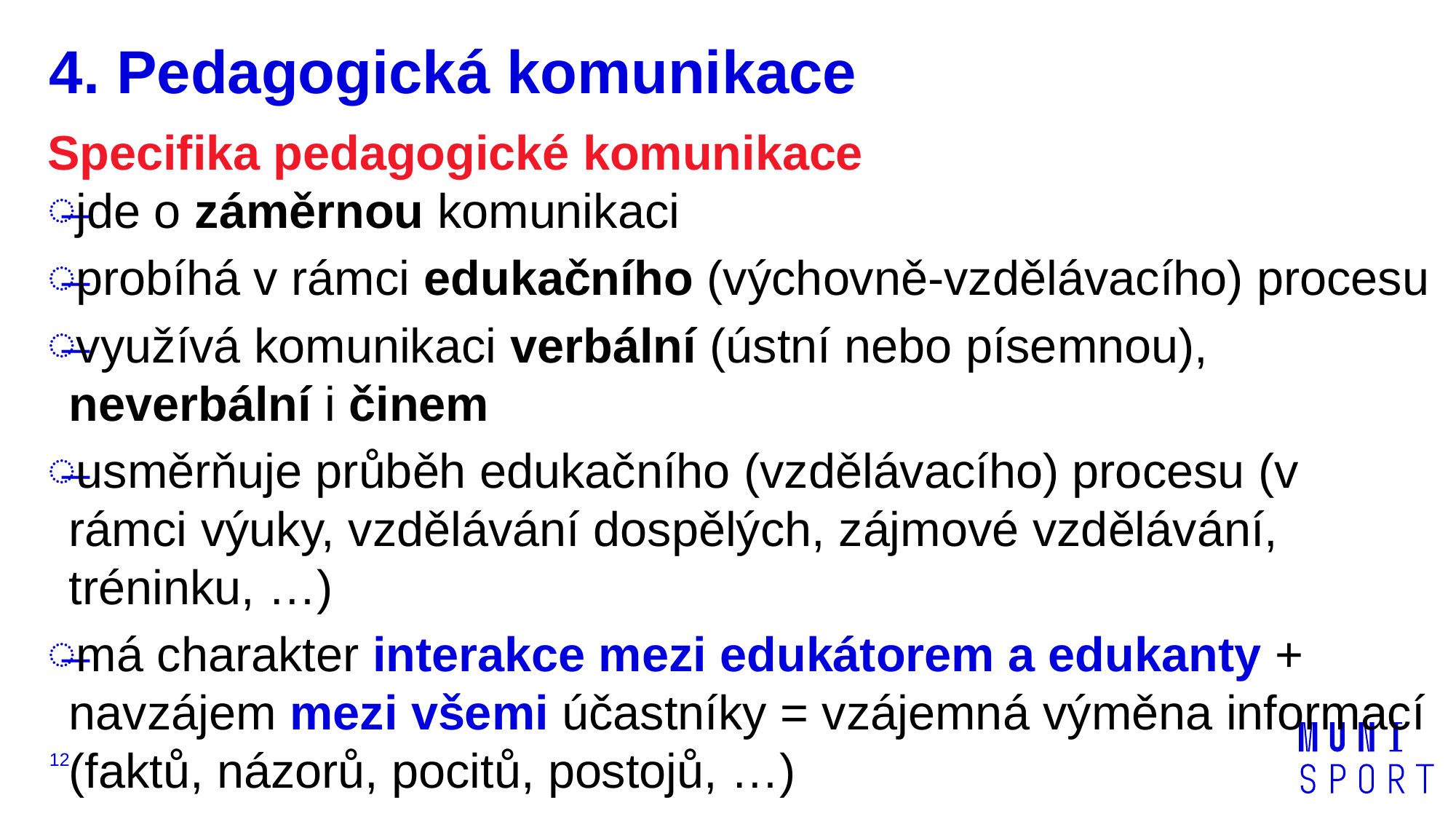

# 4. Pedagogická komunikace
Specifika pedagogické komunikace
jde o záměrnou komunikaci
probíhá v rámci edukačního (výchovně-vzdělávacího) procesu
využívá komunikaci verbální (ústní nebo písemnou), neverbální i činem
usměrňuje průběh edukačního (vzdělávacího) procesu (v rámci výuky, vzdělávání dospělých, zájmové vzdělávání, tréninku, …)
má charakter interakce mezi edukátorem a edukanty + navzájem mezi všemi účastníky = vzájemná výměna informací (faktů, názorů, pocitů, postojů, …)
12